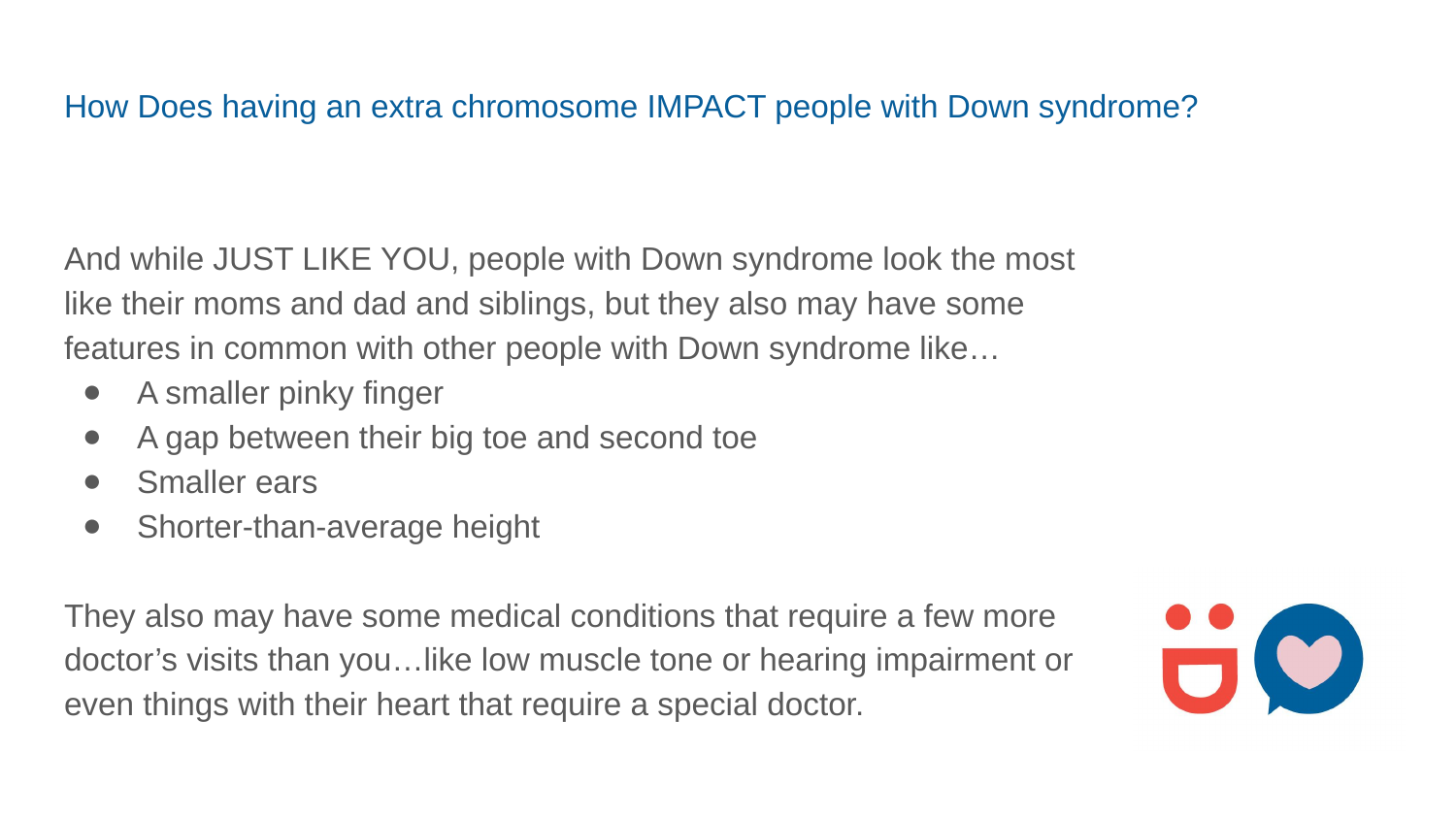

# How Does having an extra chromosome IMPACT people with Down syndrome?
And while JUST LIKE YOU, people with Down syndrome look the most like their moms and dad and siblings, but they also may have some features in common with other people with Down syndrome like…
A smaller pinky finger
A gap between their big toe and second toe
Smaller ears
Shorter-than-average height

They also may have some medical conditions that require a few more doctor’s visits than you…like low muscle tone or hearing impairment or even things with their heart that require a special doctor.